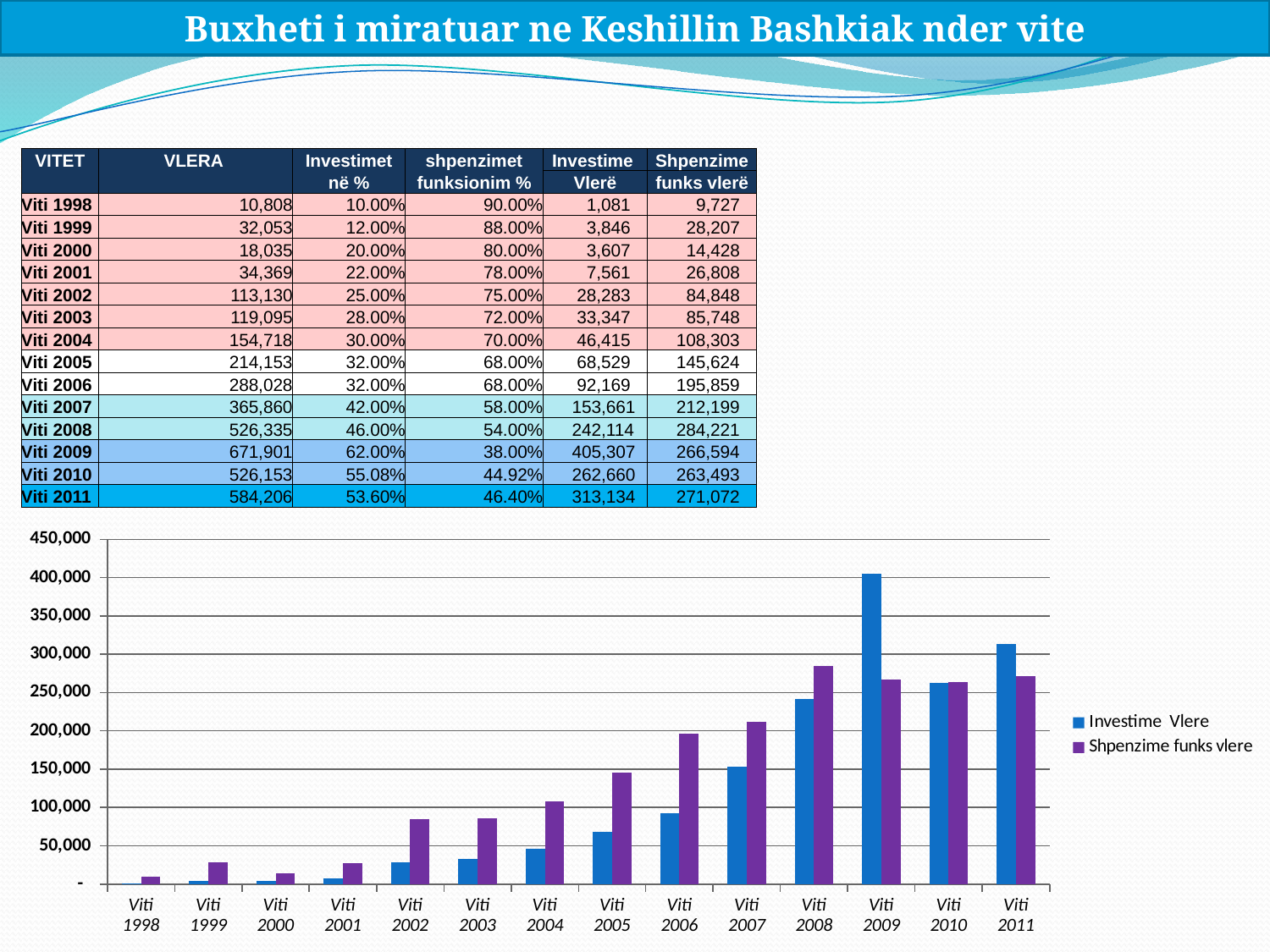

Buxheti i miratuar ne Keshillin Bashkiak nder vite
| VITET | VLERA | Investimet | shpenzimet | Investime | Shpenzime |
| --- | --- | --- | --- | --- | --- |
|  |  | në % | funksionim % | Vlerë | funks vlerë |
| Viti 1998 | 10,808 | 10.00% | 90.00% | 1,081 | 9,727 |
| Viti 1999 | 32,053 | 12.00% | 88.00% | 3,846 | 28,207 |
| Viti 2000 | 18,035 | 20.00% | 80.00% | 3,607 | 14,428 |
| Viti 2001 | 34,369 | 22.00% | 78.00% | 7,561 | 26,808 |
| Viti 2002 | 113,130 | 25.00% | 75.00% | 28,283 | 84,848 |
| Viti 2003 | 119,095 | 28.00% | 72.00% | 33,347 | 85,748 |
| Viti 2004 | 154,718 | 30.00% | 70.00% | 46,415 | 108,303 |
| Viti 2005 | 214,153 | 32.00% | 68.00% | 68,529 | 145,624 |
| Viti 2006 | 288,028 | 32.00% | 68.00% | 92,169 | 195,859 |
| Viti 2007 | 365,860 | 42.00% | 58.00% | 153,661 | 212,199 |
| Viti 2008 | 526,335 | 46.00% | 54.00% | 242,114 | 284,221 |
| Viti 2009 | 671,901 | 62.00% | 38.00% | 405,307 | 266,594 |
| Viti 2010 | 526,153 | 55.08% | 44.92% | 262,660 | 263,493 |
| Viti 2011 | 584,206 | 53.60% | 46.40% | 313,134 | 271,072 |

### Chart

| Category | Investime  Vlere | Shpenzime funks vlere |
|---|---|---|
| Viti 1998 | 1080.8 | 9727.2 |
| Viti 1999 | 3846.36 | 28206.63999999996 |
| Viti 2000 | 3607.0 | 14428.0 |
| Viti 2001 | 7561.18 | 26807.82 |
| Viti 2002 | 28282.5 | 84847.5 |
| Viti 2003 | 33346.600000000006 | 85748.4 |
| Viti 2004 | 46415.4 | 108302.59999999999 |
| Viti 2005 | 68528.95999999999 | 145624.04 |
| Viti 2006 | 92168.95999999999 | 195859.04 |
| Viti 2007 | 153661.19999999998 | 212198.8 |
| Viti 2008 | 242114.1 | 284220.9 |
| Viti 2009 | 405307.0 | 266594.0 |
| Viti 2010 | 262660.0 | 263493.0 |
| Viti 2011 | 313134.0 | 271072.0 |